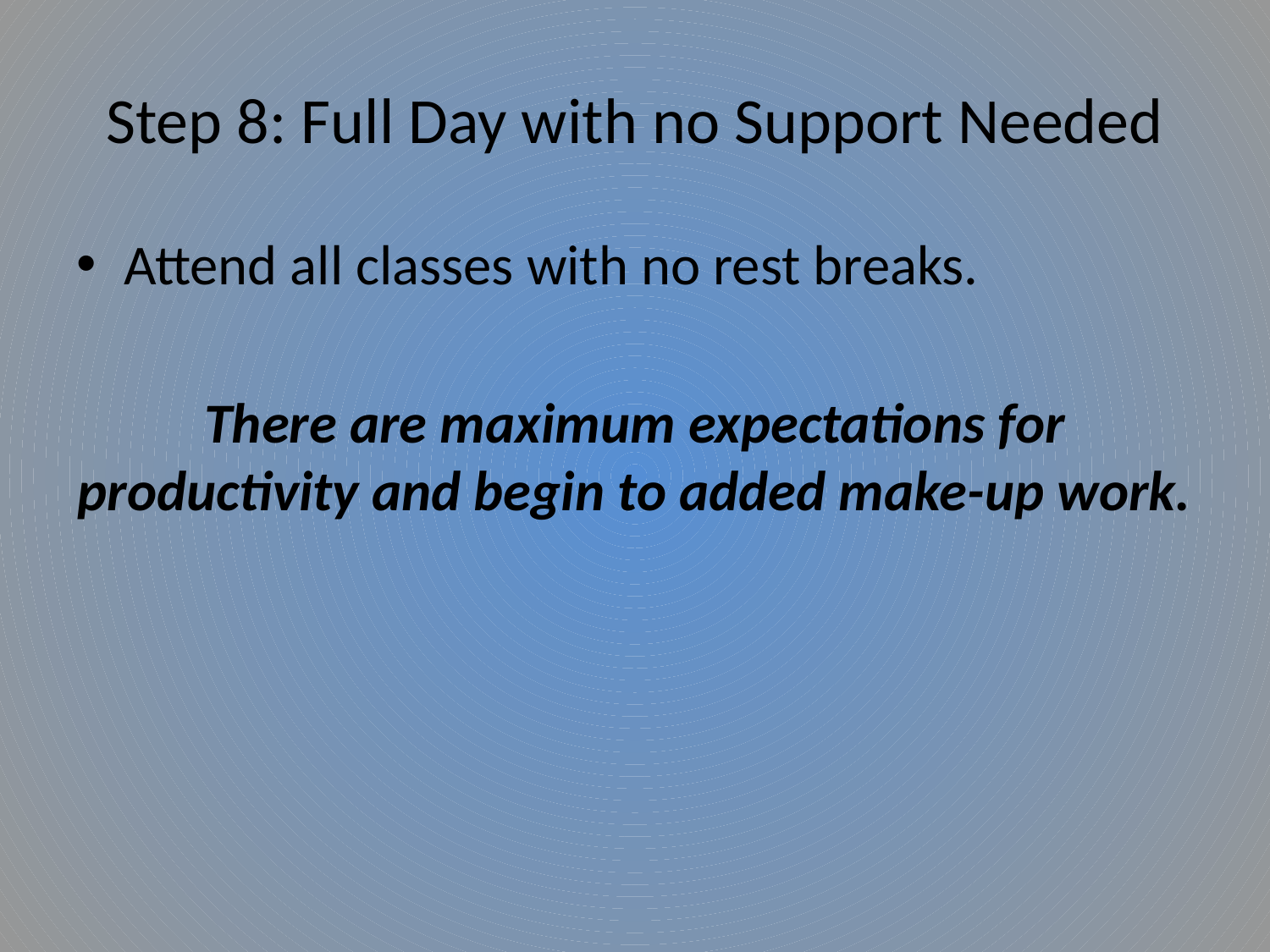

# Step 8: Full Day with no Support Needed
Attend all classes with no rest breaks.

There are maximum expectations for productivity and begin to added make-up work.